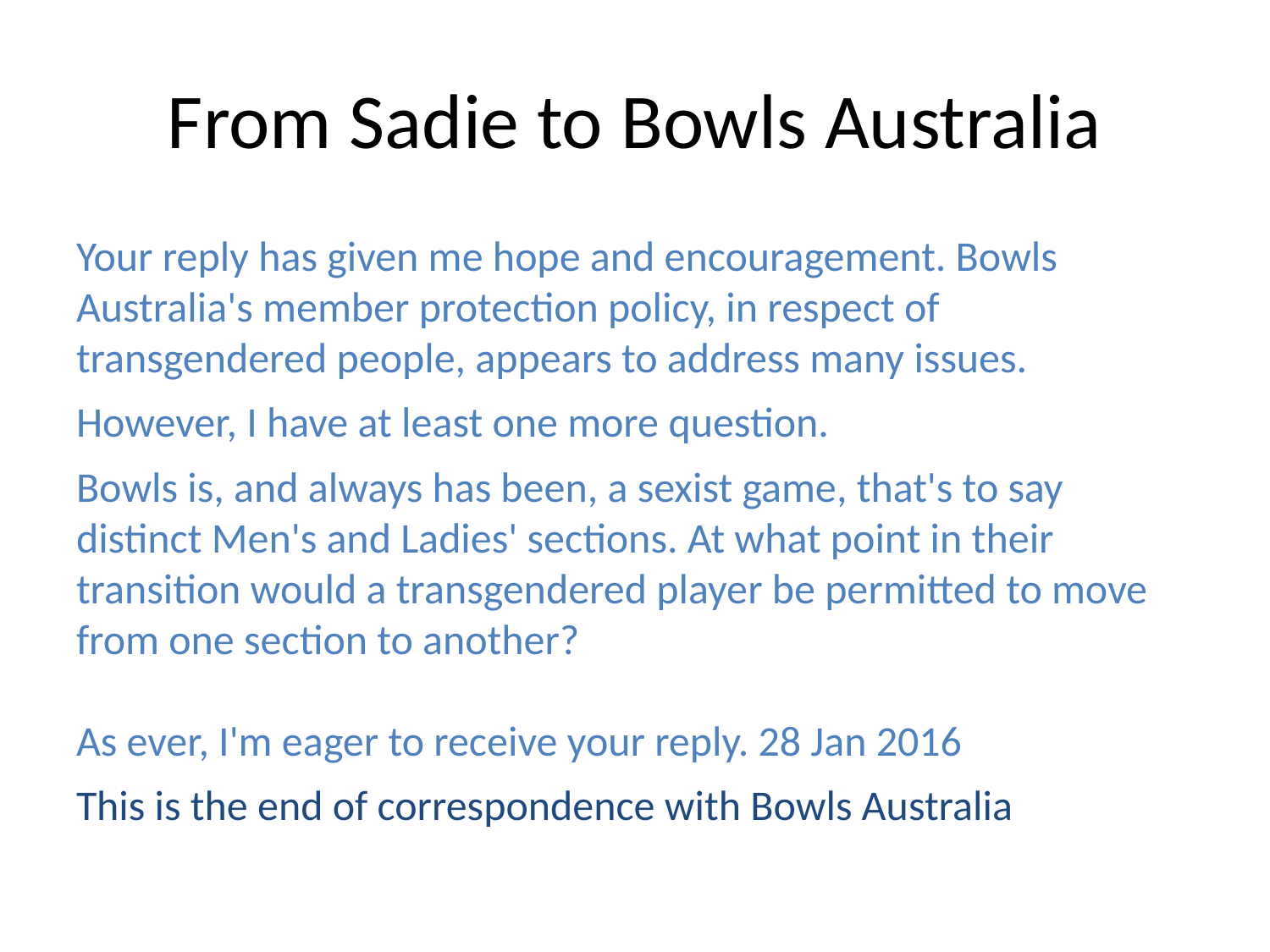

# From Sadie to Bowls Australia
Your reply has given me hope and encouragement. Bowls Australia's member protection policy, in respect of transgendered people, appears to address many issues.
However, I have at least one more question.
Bowls is, and always has been, a sexist game, that's to say distinct Men's and Ladies' sections. At what point in their transition would a transgendered player be permitted to move from one section to another?
As ever, I'm eager to receive your reply. 28 Jan 2016
This is the end of correspondence with Bowls Australia